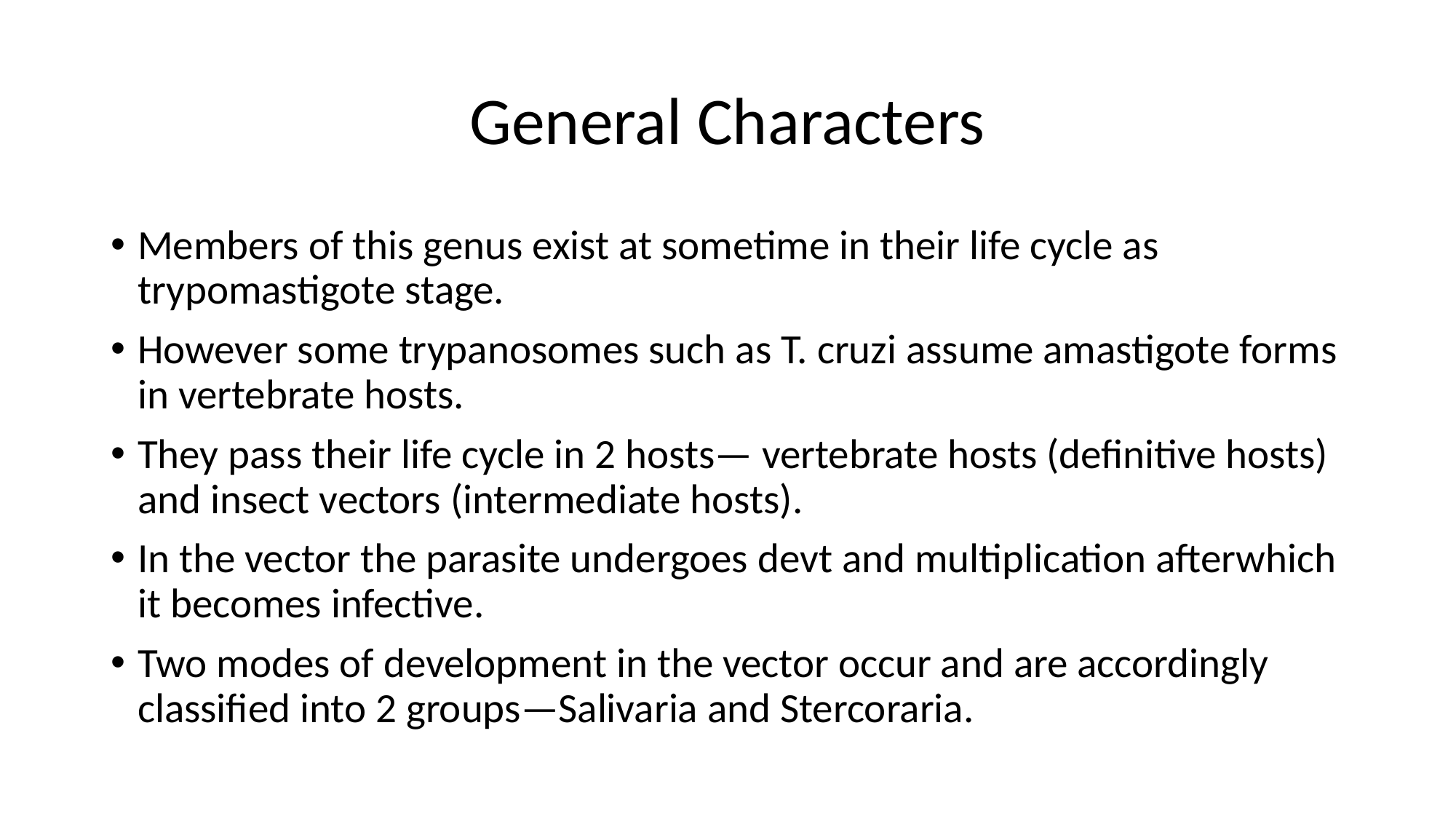

# General Characters
Members of this genus exist at sometime in their life cycle as trypomastigote stage.
However some trypanosomes such as T. cruzi assume amastigote forms in vertebrate hosts.
They pass their life cycle in 2 hosts— vertebrate hosts (definitive hosts) and insect vectors (intermediate hosts).
In the vector the parasite undergoes devt and multiplication afterwhich it becomes infective.
Two modes of development in the vector occur and are accordingly classified into 2 groups—Salivaria and Stercoraria.